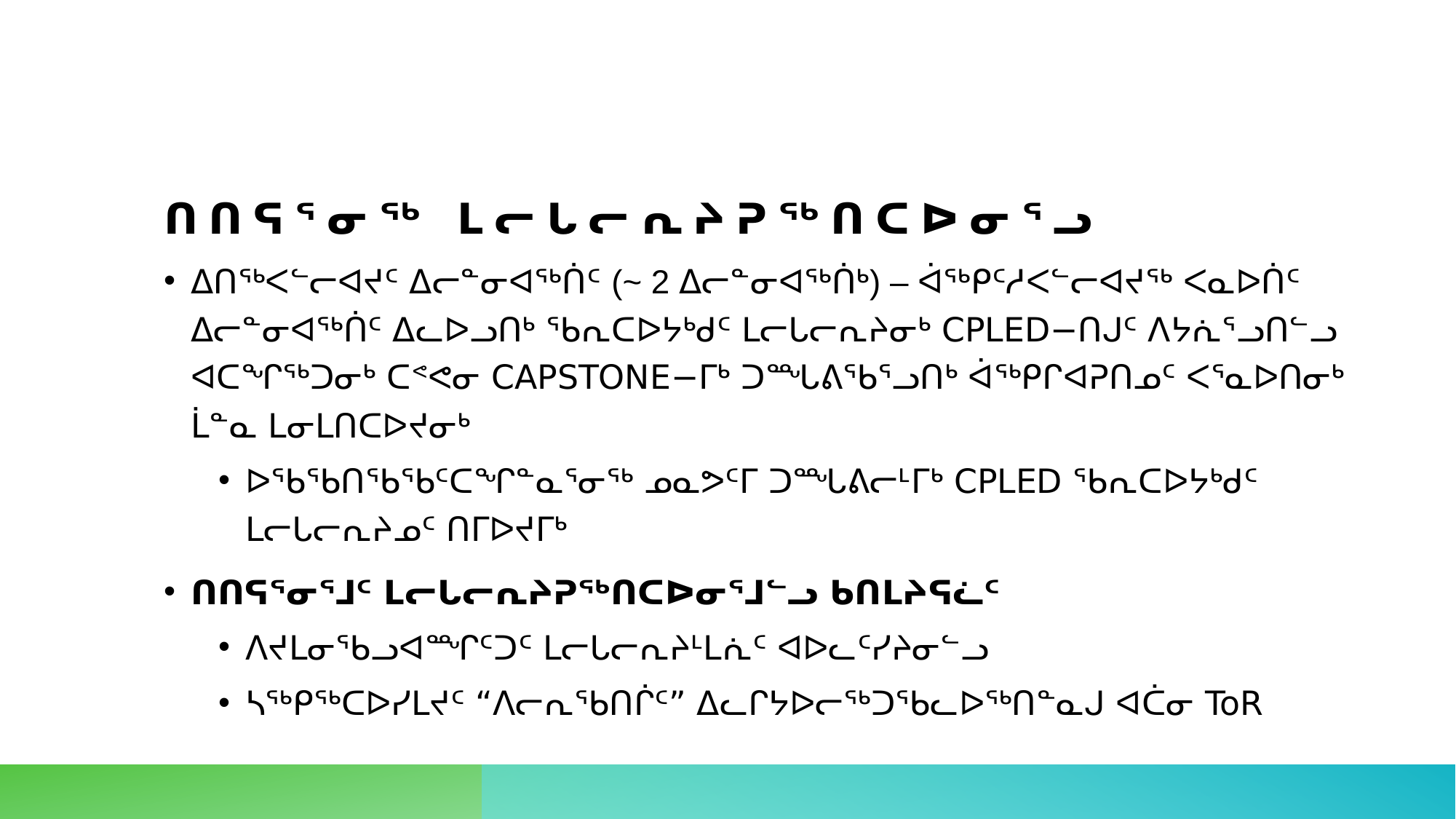

# ᑎᑎᕋᕐᓂᖅ ᒪᓕᒐᓕᕆᔨᕈᖅᑎᑕᐅᓂᕐᓗ
ᐃᑎᖅᐸᓪᓕᐊᔪᑦ ᐃᓕᓐᓂᐊᖅᑏᑦ (~ 2 ᐃᓕᓐᓂᐊᖅᑏᒃ) – ᐋᖅᑭᑦᓱᐸᓪᓕᐊᔪᖅ ᐸᓇᐅᑏᑦ ᐃᓕᓐᓂᐊᖅᑏᑦ ᐃᓚᐅᓗᑎᒃ ᖃᕆᑕᐅᔭᒃᑯᑦ ᒪᓕᒐᓕᕆᔨᓂᒃ CPLED−ᑎᒍᑦ ᐱᔭᕇᕐᓗᑎᓪᓗ ᐊᑕᖏᖅᑐᓂᒃ ᑕᕝᕙᓂ CAPSTONE−ᒥᒃ ᑐᙵᕕᖃᕐᓗᑎᒃ ᐋᖅᑭᒋᐊᕈᑎᓄᑦ ᐸᕐᓇᐅᑎᓂᒃ ᒫᓐᓇ ᒪᓂᒪᑎᑕᐅᔪᓂᒃ
ᐅᖃᖃᑎᖃᖃᑦᑕᖏᓐᓇᕐᓂᖅ ᓄᓇᕗᑦᒥ ᑐᙵᕕᓕᒻᒥᒃ CPLED ᖃᕆᑕᐅᔭᒃᑯᑦ ᒪᓕᒐᓕᕆᔨᓄᑦ ᑎᒥᐅᔪᒥᒃ
ᑎᑎᕋᕐᓂᕐᒧᑦ ᒪᓕᒐᓕᕆᔨᕈᖅᑎᑕᐅᓂᕐᒧᓪᓗ ᑲᑎᒪᔨᕋᓛᑦ
ᐱᔪᒪᓂᖃᓗᐊᙱᑦᑐᑦ ᒪᓕᒐᓕᕆᔨᒻᒪᕇᑦ ᐊᐅᓚᑦᓯᔨᓂᓪᓗ
ᓴᖅᑭᖅᑕᐅᓯᒪᔪᑦ “ᐱᓕᕆᖃᑎᒌᑦ” ᐃᓚᒋᔭᐅᓕᖅᑐᖃᓚᐅᖅᑎᓐᓇᒍ ᐊᑖᓂ ToR